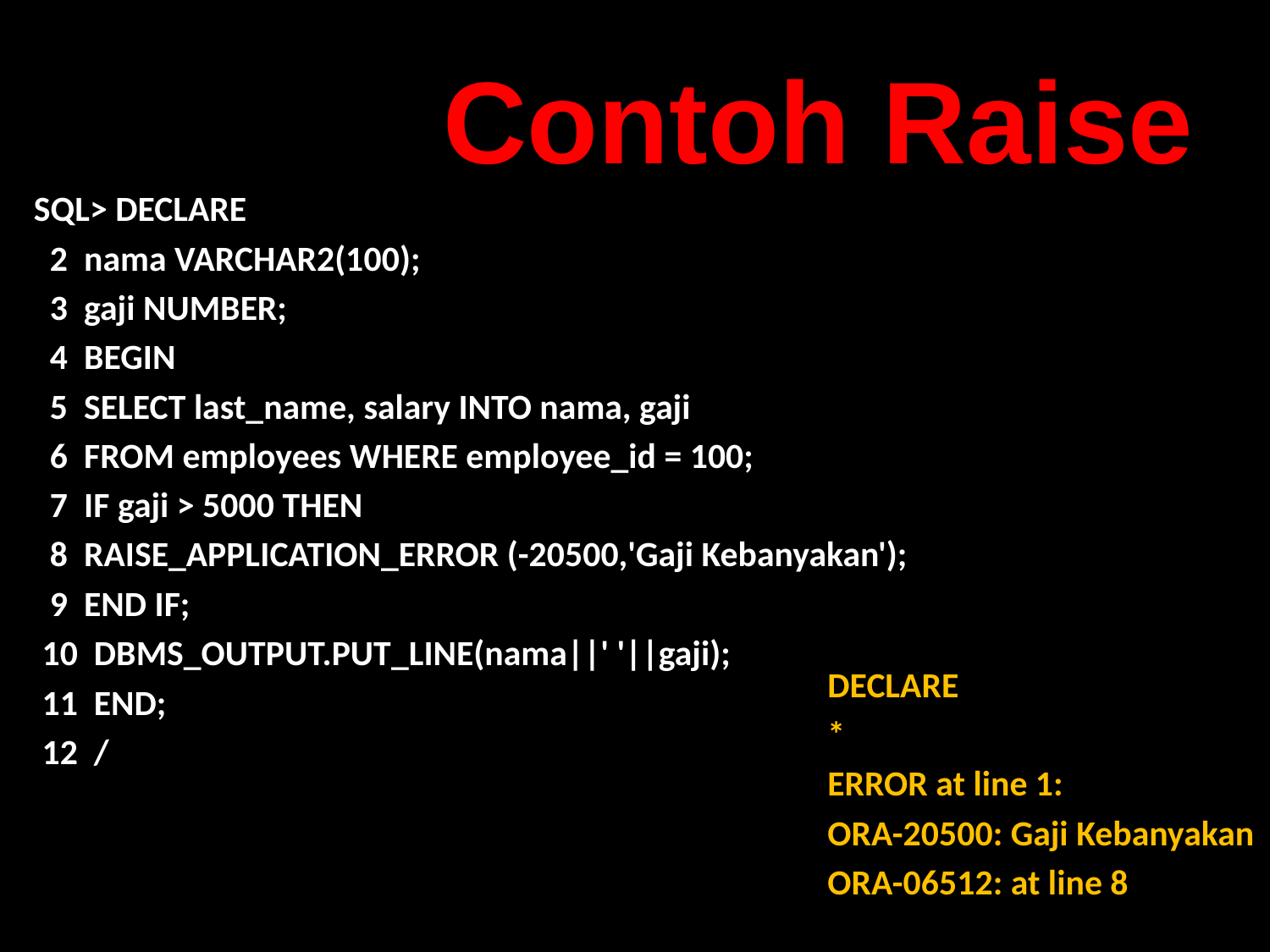

# Contoh Raise
SQL> DECLARE
  2  nama VARCHAR2(100);
  3  gaji NUMBER;
  4  BEGIN
  5  SELECT last_name, salary INTO nama, gaji
  6  FROM employees WHERE employee_id = 100;
  7  IF gaji > 5000 THEN
  8  RAISE_APPLICATION_ERROR (-20500,'Gaji Kebanyakan');
  9  END IF;
 10  DBMS_OUTPUT.PUT_LINE(nama||' '||gaji);
 11  END;
 12  /
DECLARE
*
ERROR at line 1:
ORA-20500: Gaji Kebanyakan
ORA-06512: at line 8